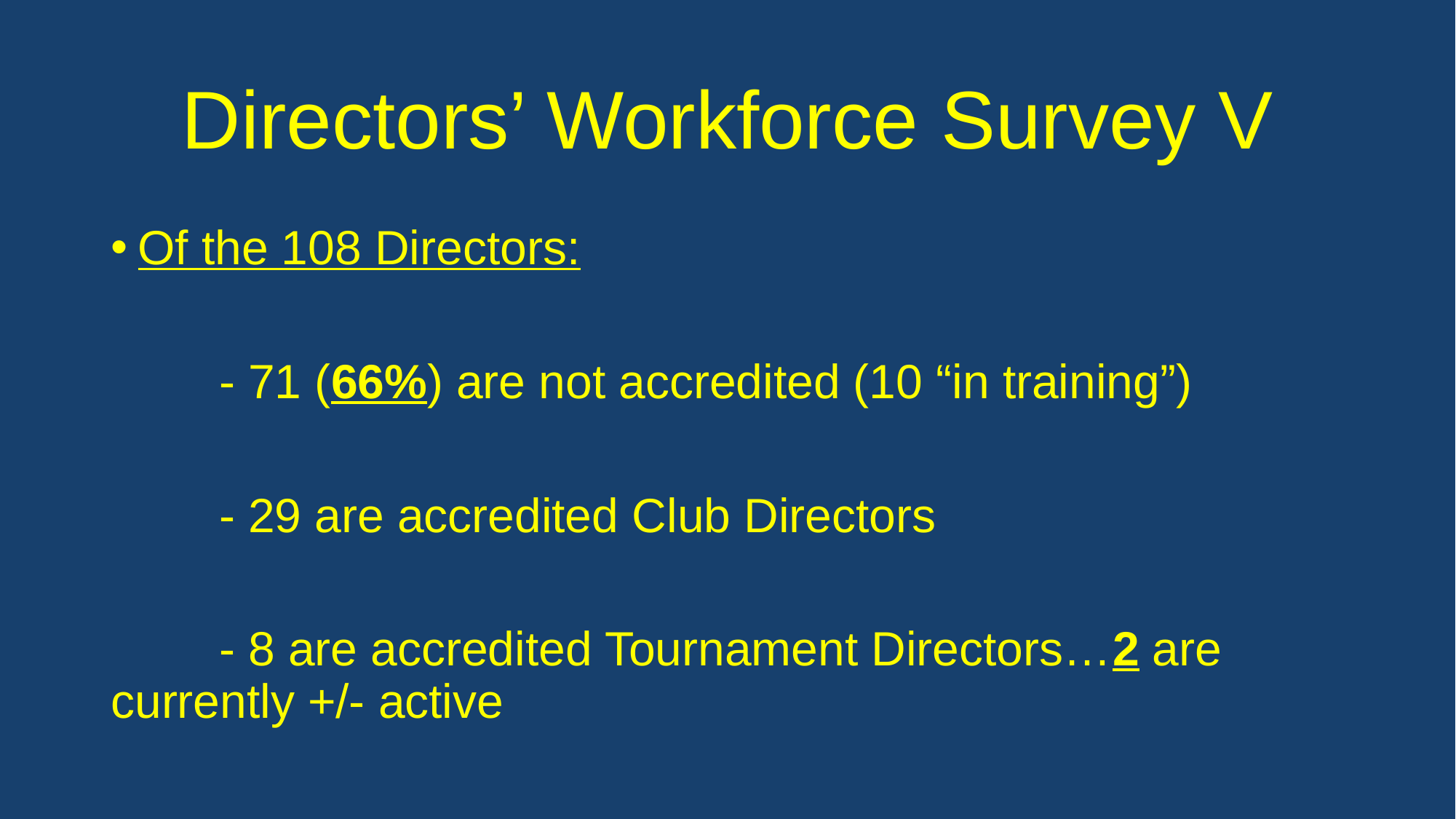

# Directors’ Workforce Survey V
Of the 108 Directors:

		- 71 (66%) are not accredited (10 “in training”)

		- 29 are accredited Club Directors

		- 8 are accredited Tournament Directors…2 are 		  currently +/- active